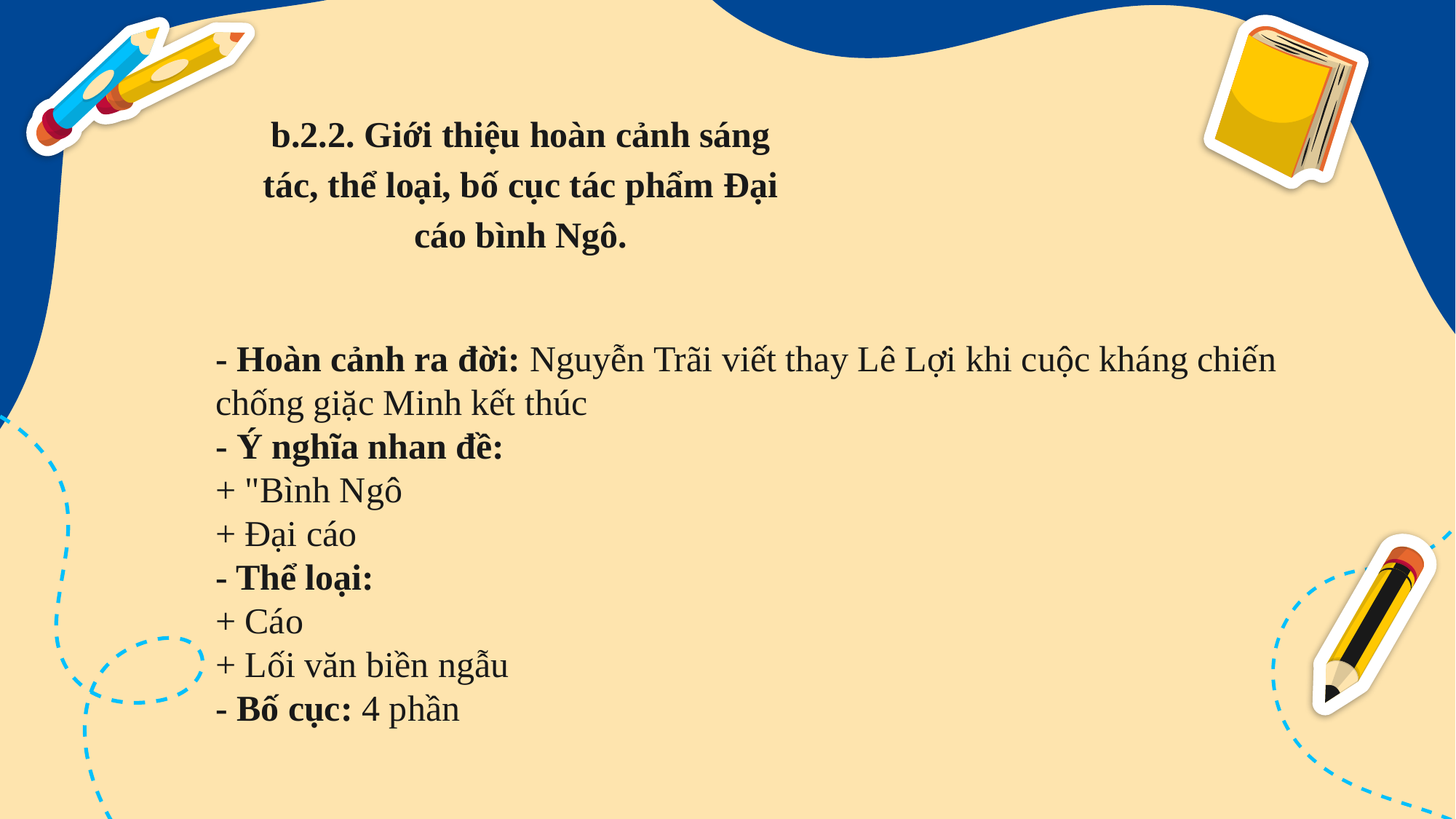

# b.2.2. Giới thiệu hoàn cảnh sáng tác, thể loại, bố cục tác phẩm Đại cáo bình Ngô.
	- Hoàn cảnh ra đời: Nguyễn Trãi viết thay Lê Lợi khi cuộc kháng chiến chống giặc Minh kết thúc
- Ý nghĩa nhan đề:
+ "Bình Ngô
+ Đại cáo
	- Thể loại:
+ Cáo
+ Lối văn biền ngẫu
- Bố cục: 4 phần